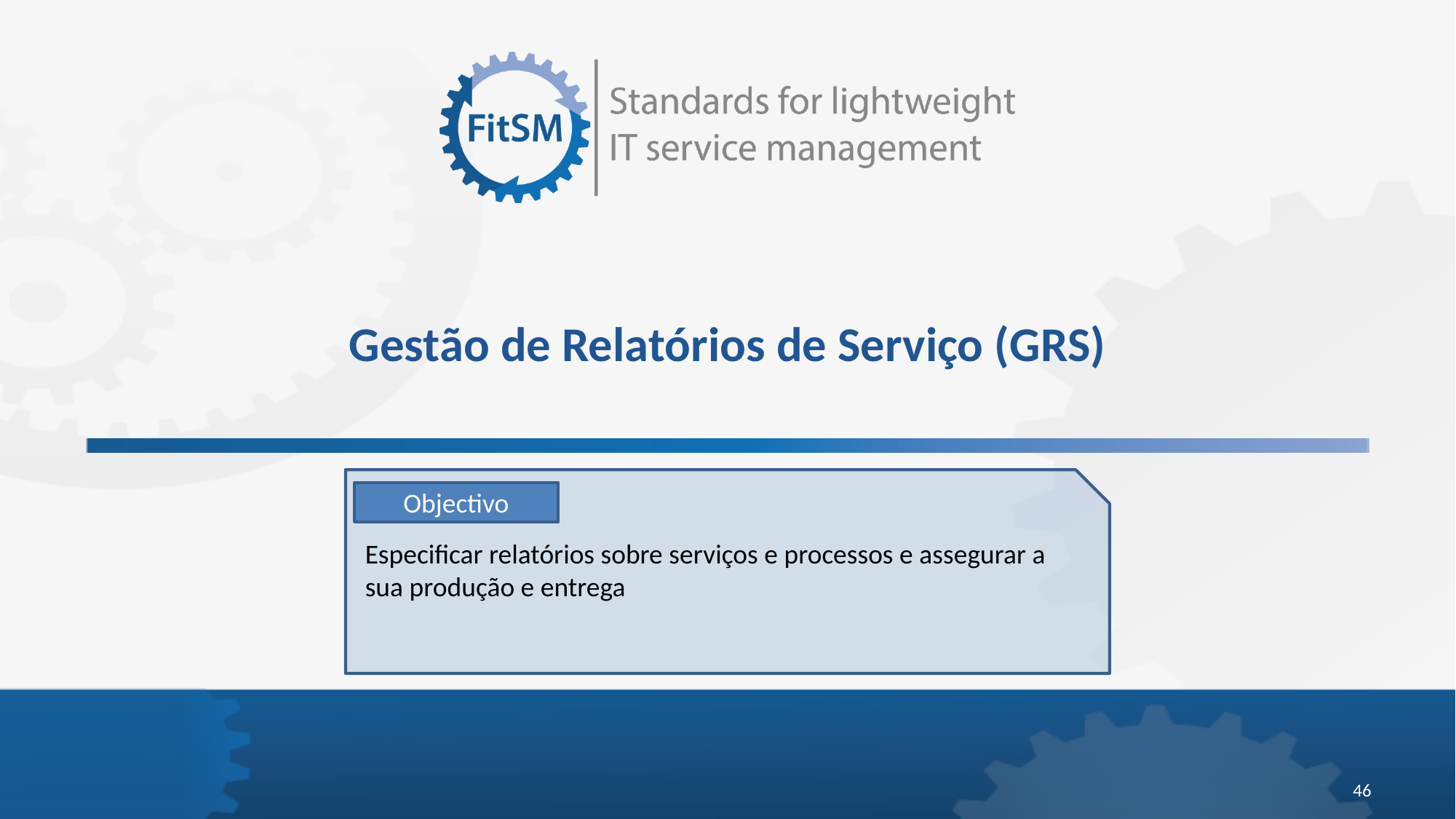

# Gestão de Relatórios de Serviço (GRS)

Objectivo
Especificar relatórios sobre serviços e processos e assegurar a sua produção e entrega
46